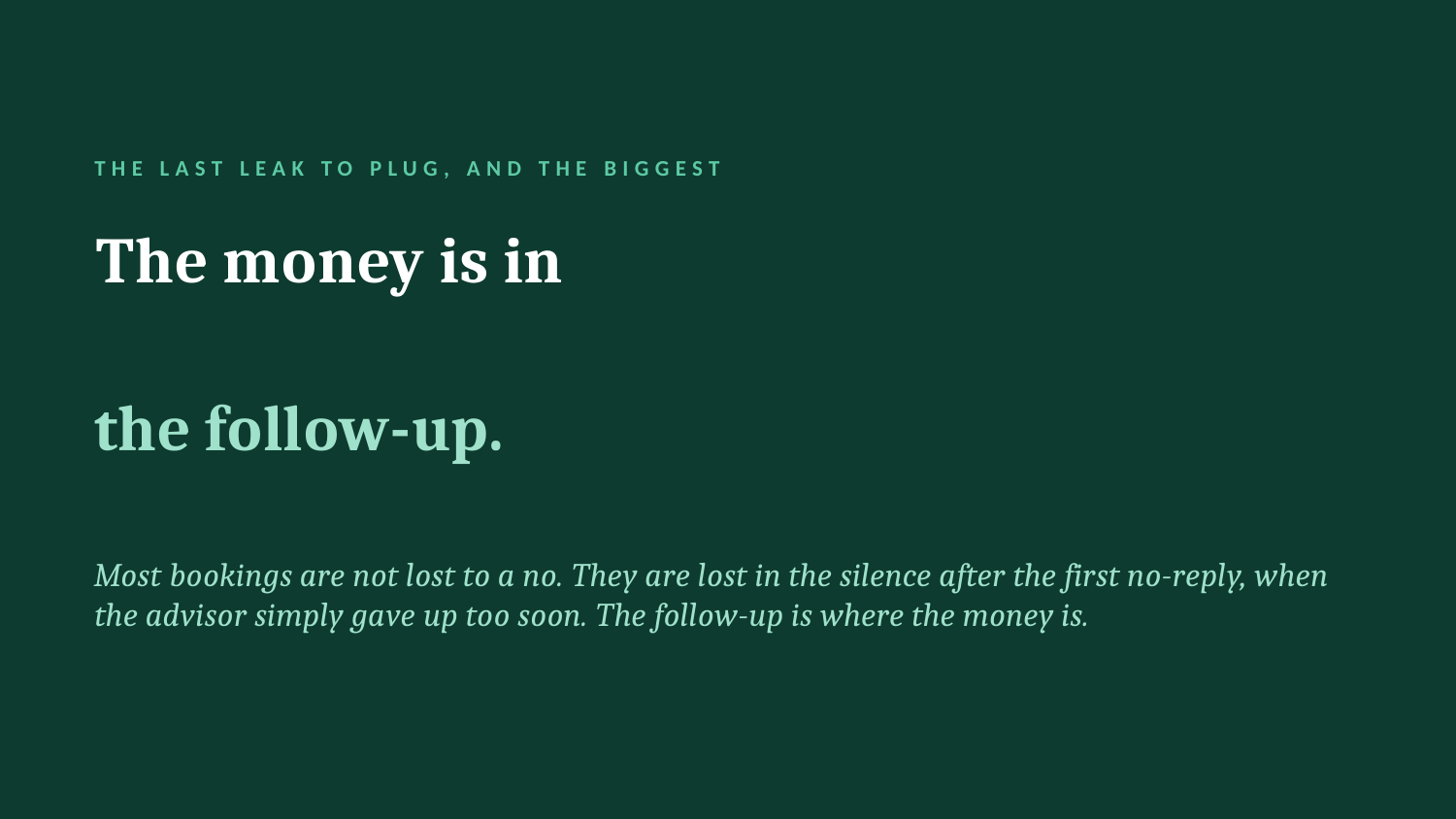

THE LAST LEAK TO PLUG, AND THE BIGGEST
The money is in

the follow-up.
Most bookings are not lost to a no. They are lost in the silence after the first no-reply, when the advisor simply gave up too soon. The follow-up is where the money is.